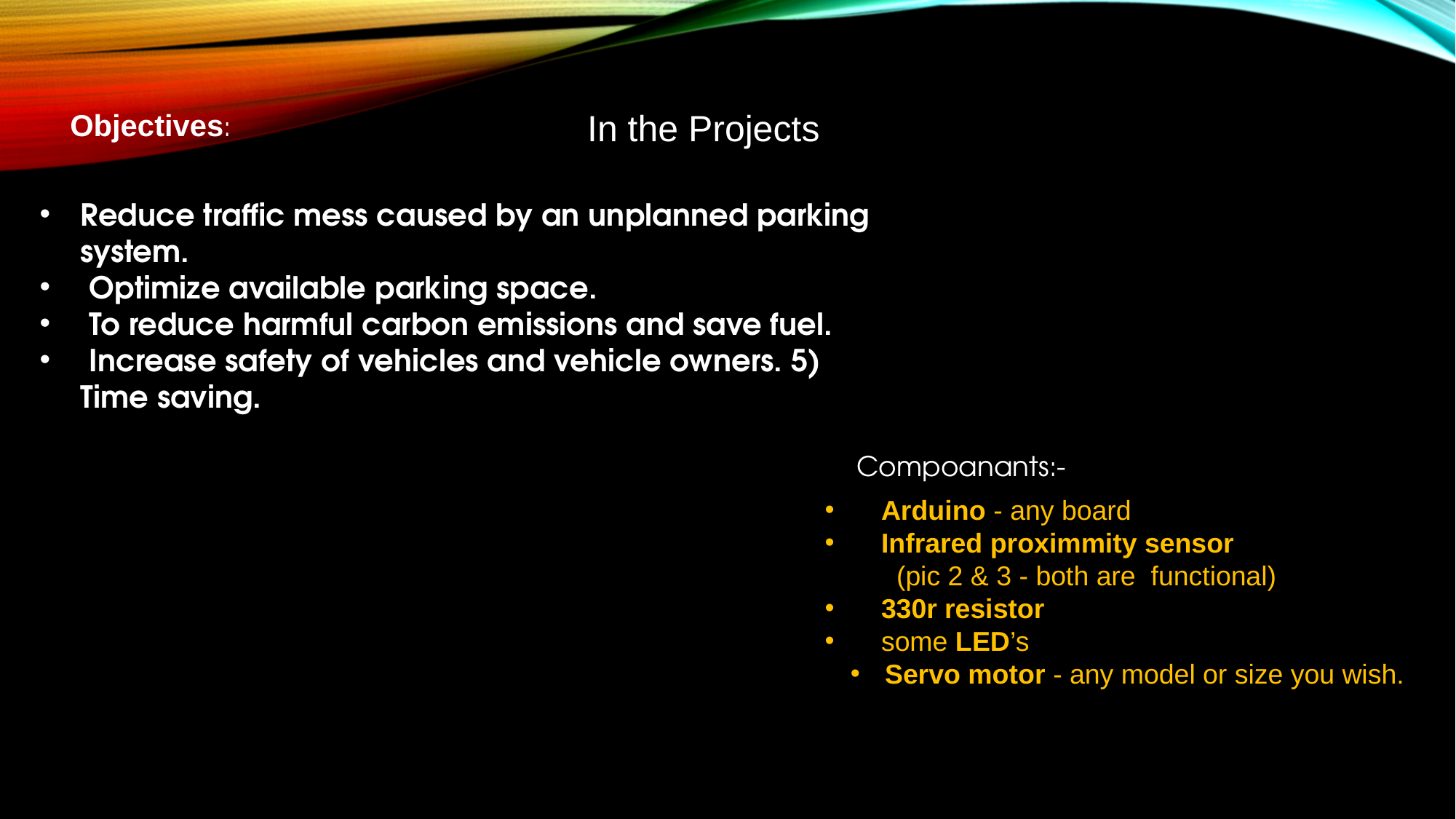

In the Projects
Objectives:
Reduce traffic mess caused by an unplanned parking system.
 Optimize available parking space.
 To reduce harmful carbon emissions and save fuel.
 Increase safety of vehicles and vehicle owners. 5) Time saving.
Compoanants:-
    Arduino - any board
    Infrared proximmity sensor
      (pic 2 & 3 - both are  functional)
    330r resistor
    some LED’s
Servo motor - any model or size you wish.